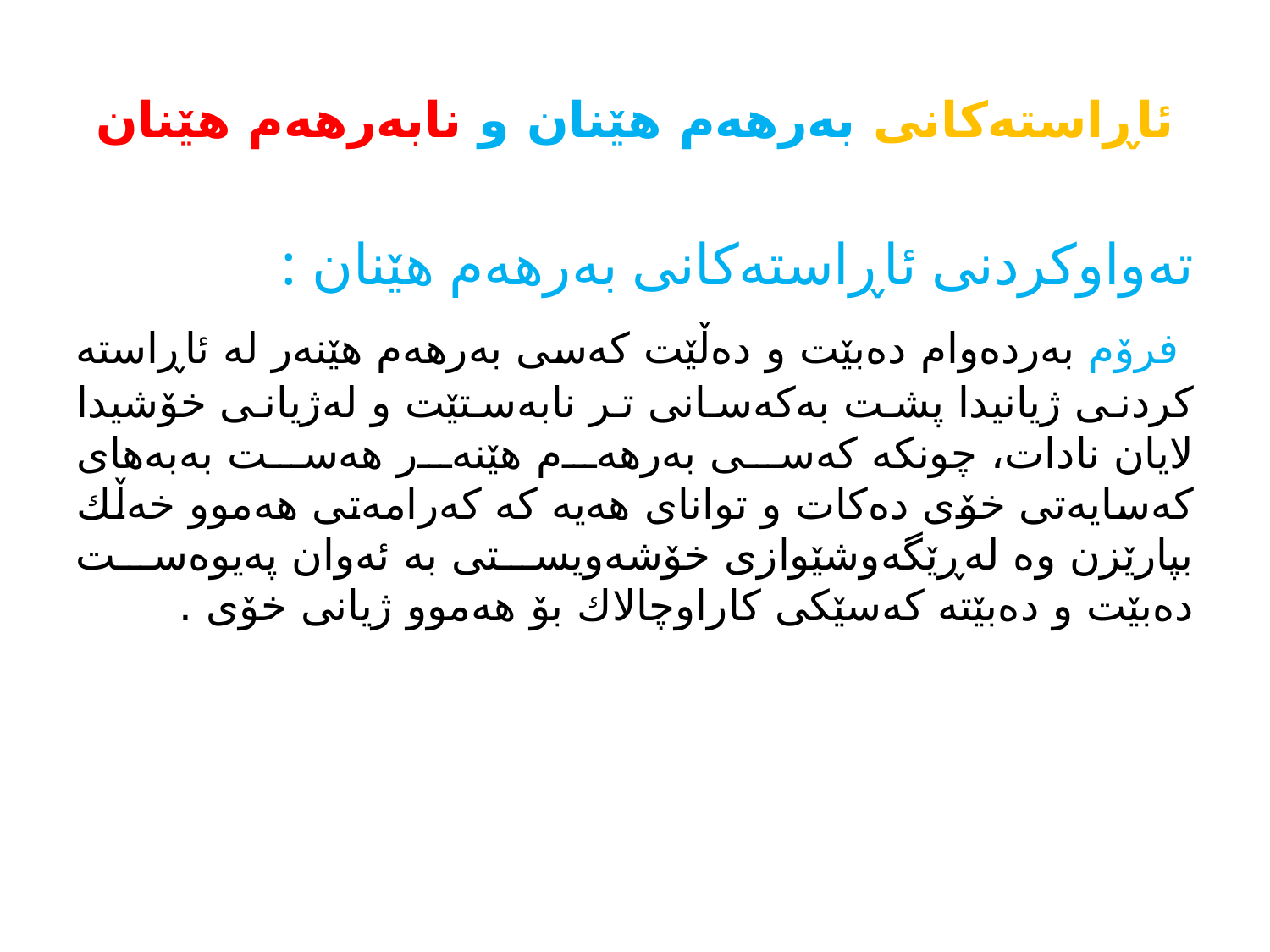

# ئاڕاسته‌كانی به‌رهه‌م هێنان و نابه‌رهه‌م هێنان
ته‌واوكردنی ئاڕاسته‌كانی به‌رهه‌م هێنان :
 فرۆم به‌رده‌وام ده‌بێت و ده‌ڵێت كه‌سی به‌رهه‌م هێنه‌ر له ‌ئاڕاسته‌ كردنی ژیانیدا پشت به‌كه‌سانی تر نابه‌ستێت و له‌ژیانی خۆشیدا لایان نادات، چونكه‌ كه‌سی به‌رهه‌م هێنه‌ر هه‌ست به‌به‌های كه‌سایه‌تی خۆی ده‌كات و توانای هه‌یه‌ كه‌ كه‌رامه‌تی هه‌موو خه‌ڵك بپارێزن وه‌ له‌ڕێگه‌وشێوازی خۆشه‌ویستی به‌ ئه‌وان په‌یوه‌ست ده‌بێت و ده‌بێته‌ كه‌سێكی كاراوچالاك بۆ هه‌موو ژیانی خۆی .